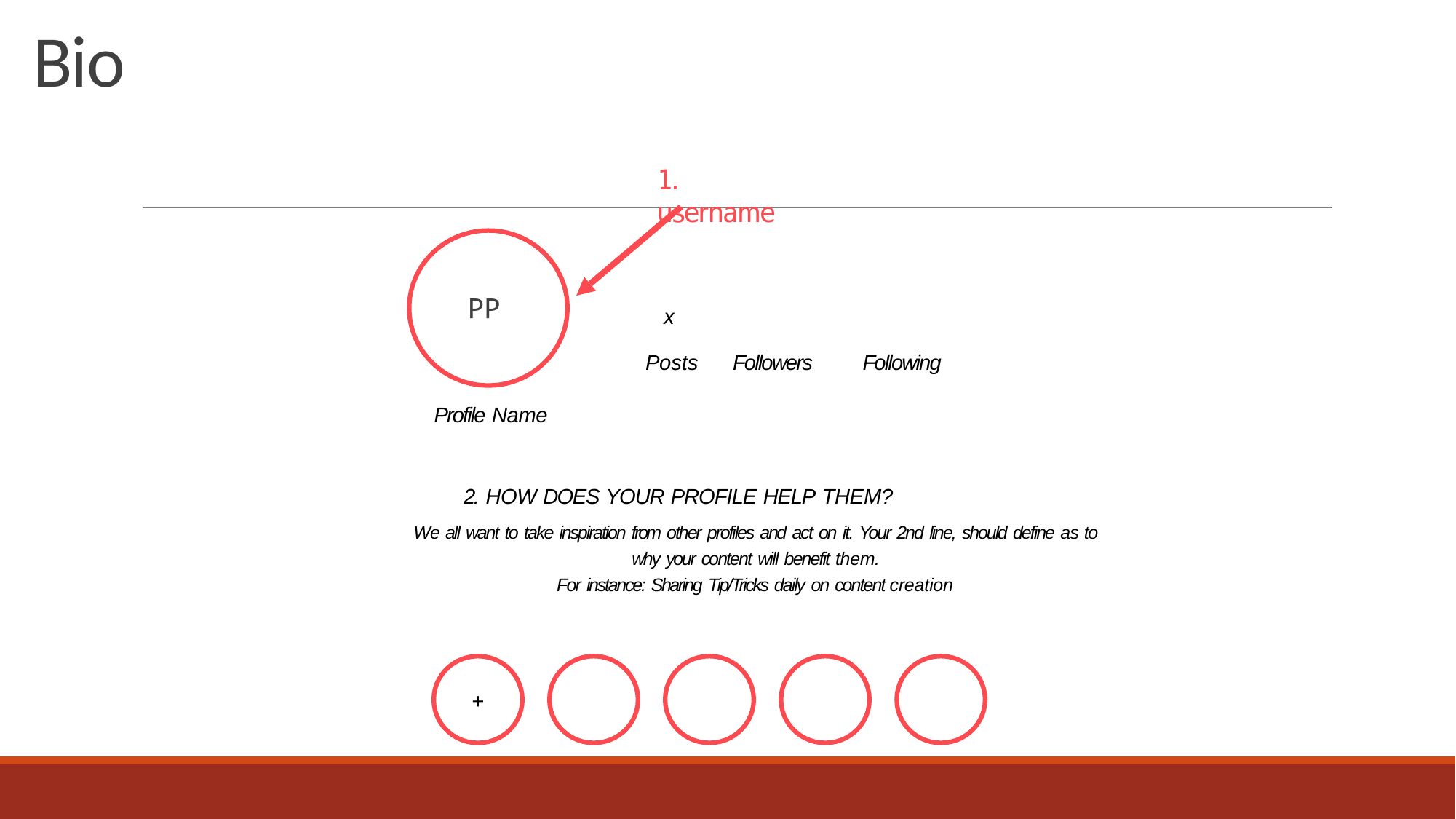

# The Perfect Bio
1. username

PP
x
Posts	Followers
Following
Profile Name

2. HOW DOES YOUR PROFILE HELP THEM?
We all want to take inspiration from other profiles and act on it. Your 2nd line, should define as to why your content will benefit them.
For instance: Sharing Tip/Tricks daily on content creation

+